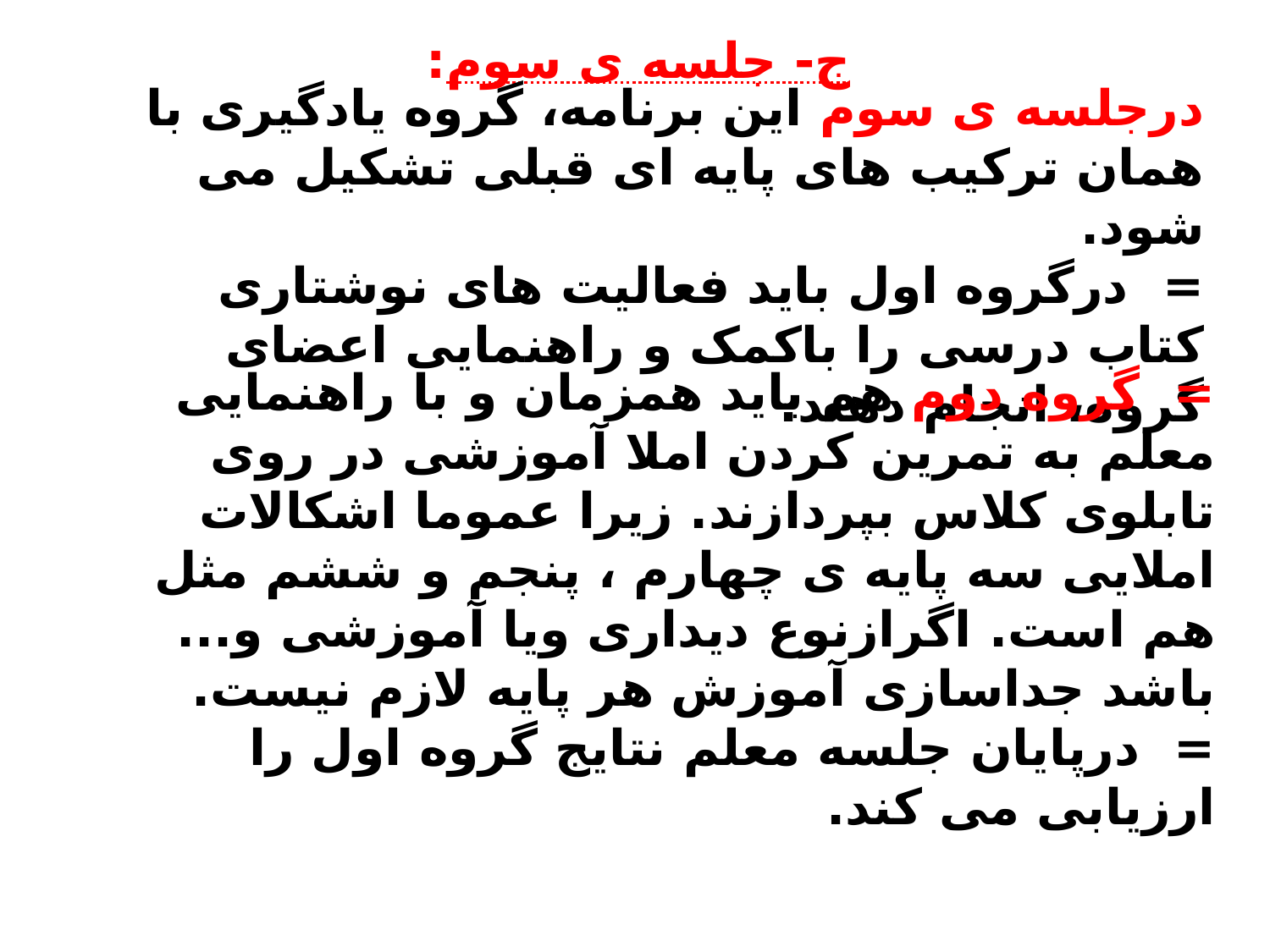

ج- جلسه ی سوم:
درجلسه ی سوم این برنامه، گروه یادگیری با همان ترکیب های پایه ای قبلی تشکیل می شود.
=  درگروه اول باید فعالیت های نوشتاری کتاب درسی را باکمک و راهنمایی اعضای گروه، انجام دهند.
=  گروه دوم هم باید همزمان و با راهنمایی معلم به تمرین کردن املا آموزشی در روی تابلوی کلاس بپردازند. زیرا عموما اشکالات املایی سه پایه ی چهارم ، پنجم و ششم مثل هم است. اگرازنوع دیداری ویا آموزشی و... باشد جداسازی آموزش هر پایه لازم نیست.
=  درپایان جلسه معلم نتایج گروه اول را ارزیابی می کند.